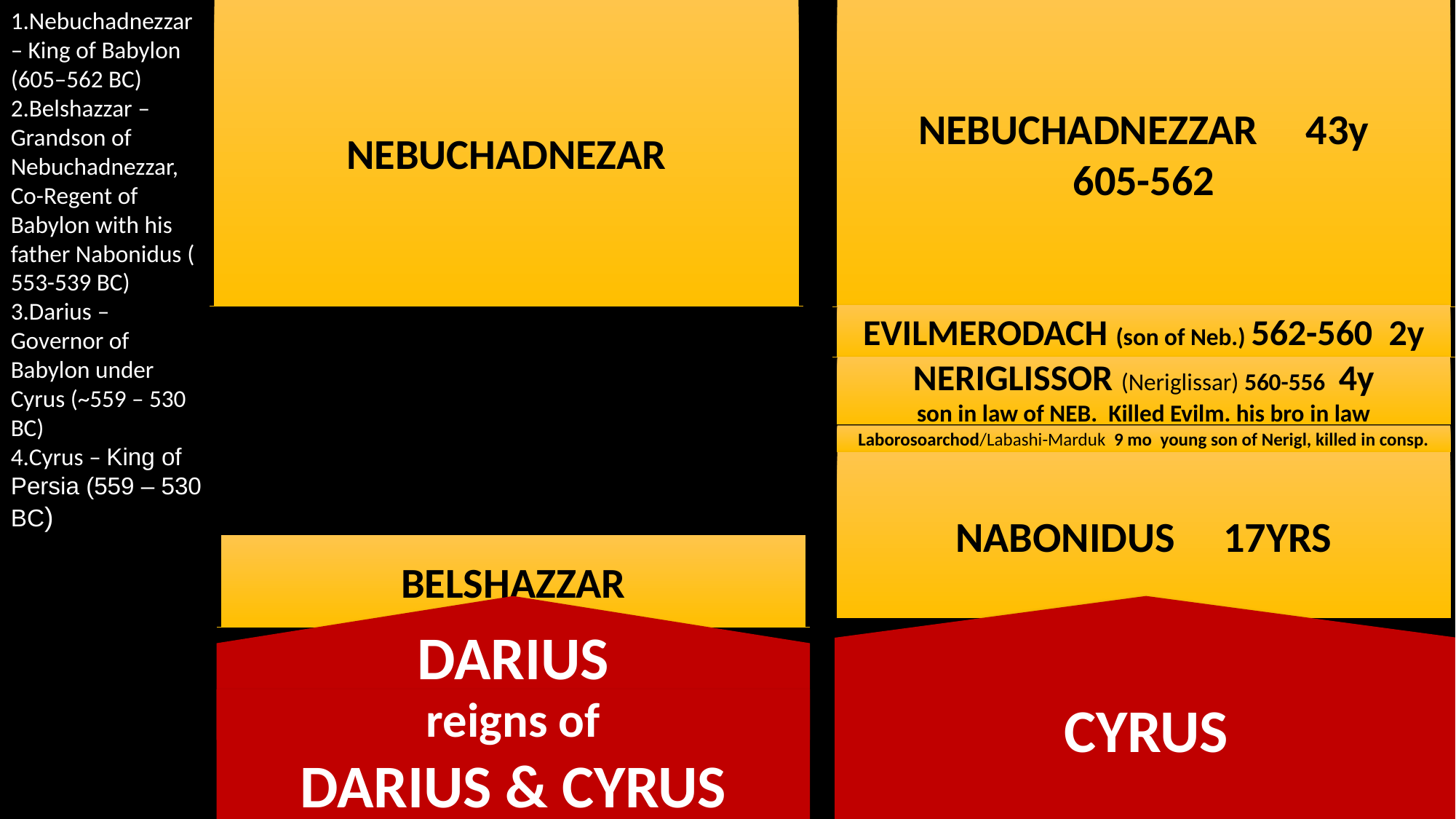

Nebuchadnezzar – King of Babylon (605–562 BC)
Belshazzar – Grandson of Nebuchadnezzar, Co-Regent of Babylon with his father Nabonidus (553-539 BC)
Darius – Governor of Babylon under Cyrus (~559 – 530 BC)
Cyrus – King of Persia (559 – 530 BC)
NEBUCHADNEZAR
NEBUCHADNEZZAR     43y
605-562
EVILMERODACH (son of Neb.) 562-560  2y
NERIGLISSOR (Neriglissar) 560-556  4y
son in law of NEB.  Killed Evilm. his bro in law
Laborosoarchod/Labashi-Marduk  9 mo  young son of Nerigl, killed in consp.
NABONIDUS     17YRS
BELSHAZZAR
DARIUS

CYRUS
reigns of
DARIUS & CYRUS